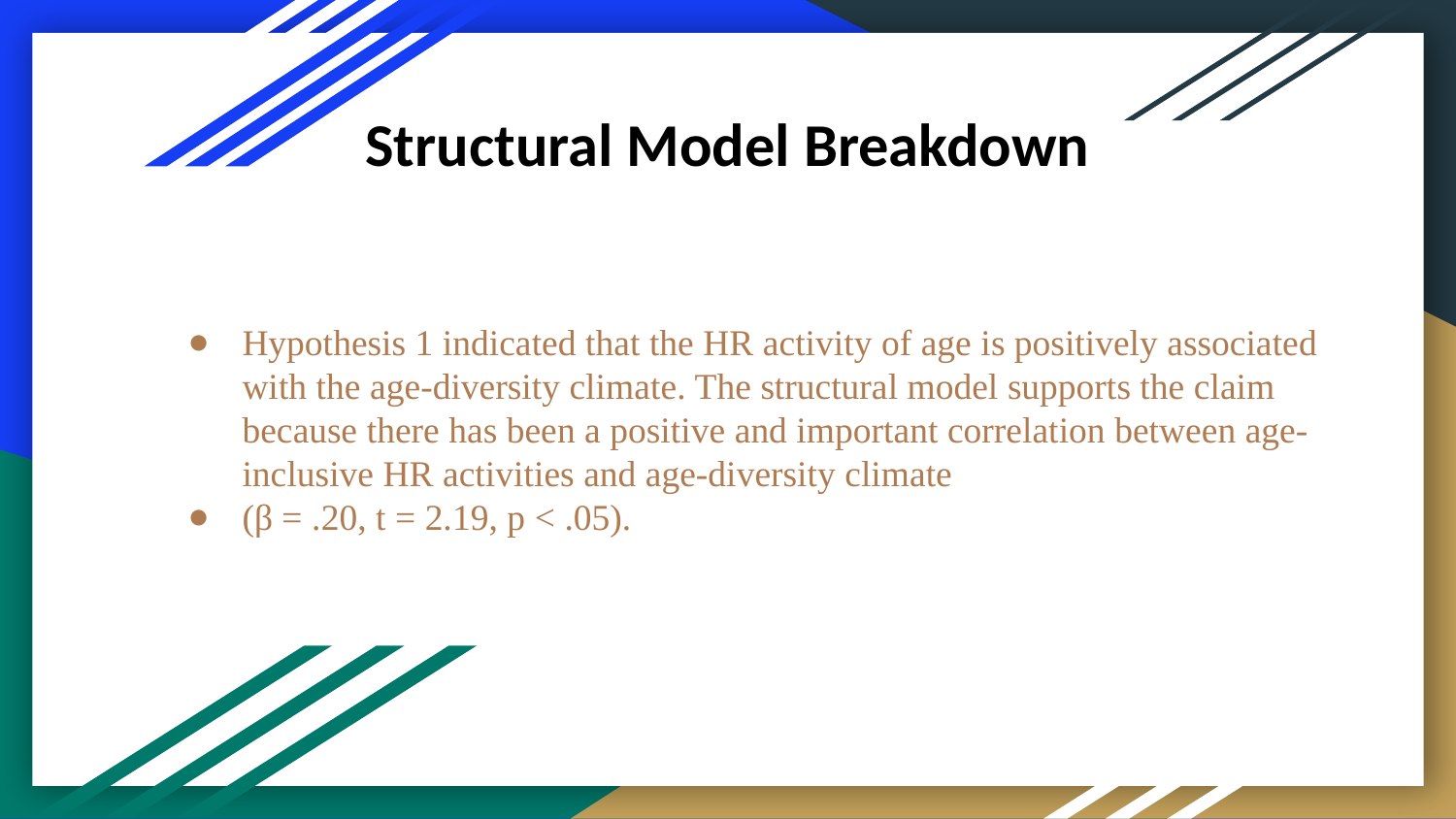

Structural Model Breakdown
# Hypothesis 1 indicated that the HR activity of age is positively associated with the age-diversity climate. The structural model supports the claim because there has been a positive and important correlation between age-inclusive HR activities and age-diversity climate
(β = .20, t = 2.19, p < .05).